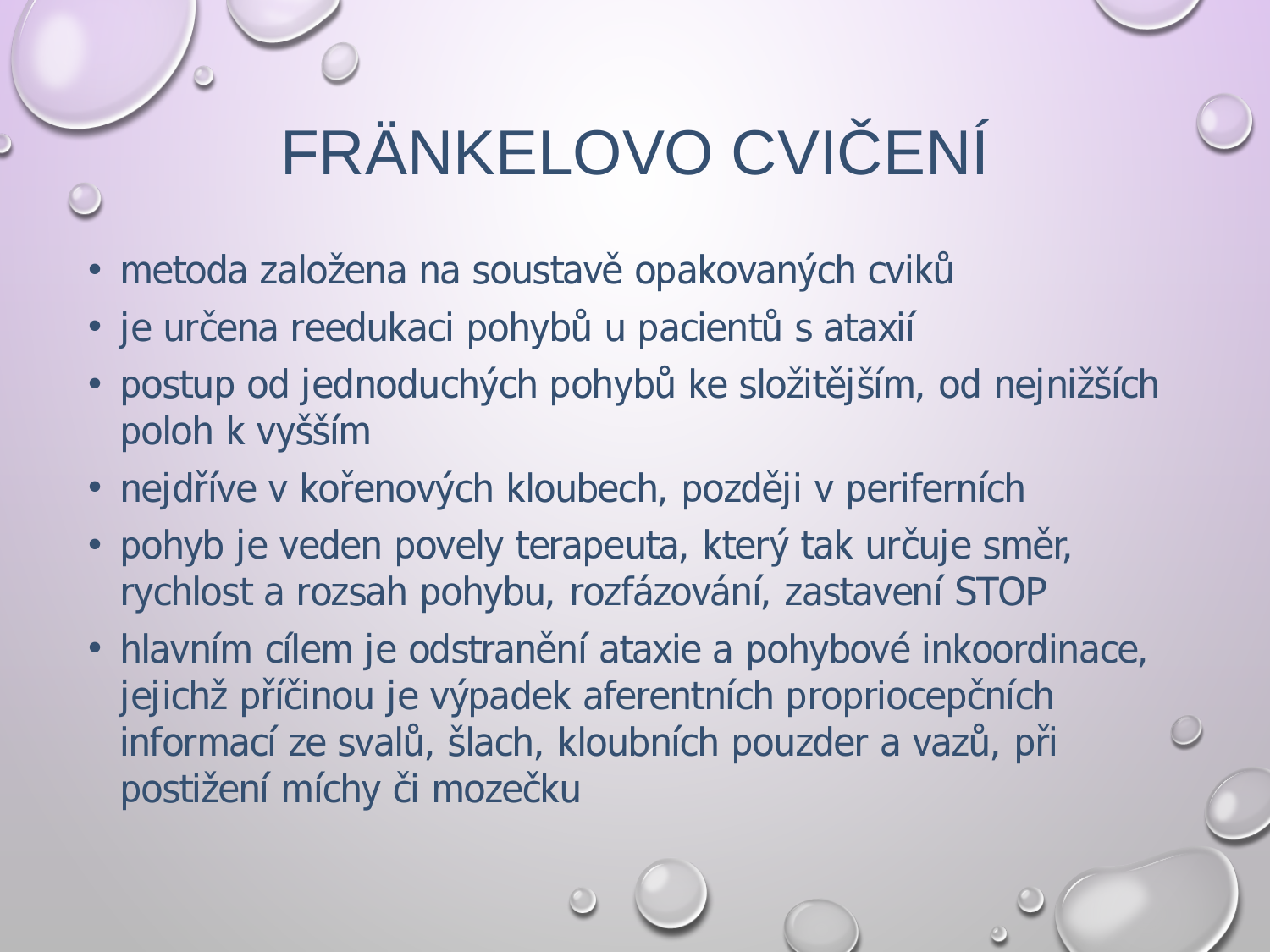

# Fränkelovo cvičení
metoda založena na soustavě opakovaných cviků
je určena reedukaci pohybů u pacientů s ataxií
postup od jednoduchých pohybů ke složitějším, od nejnižších poloh k vyšším
nejdříve v kořenových kloubech, později v periferních
pohyb je veden povely terapeuta, který tak určuje směr, rychlost a rozsah pohybu, rozfázování, zastavení STOP
hlavním cílem je odstranění ataxie a pohybové inkoordinace, jejichž příčinou je výpadek aferentních propriocepčních informací ze svalů, šlach, kloubních pouzder a vazů, při postižení míchy či mozečku